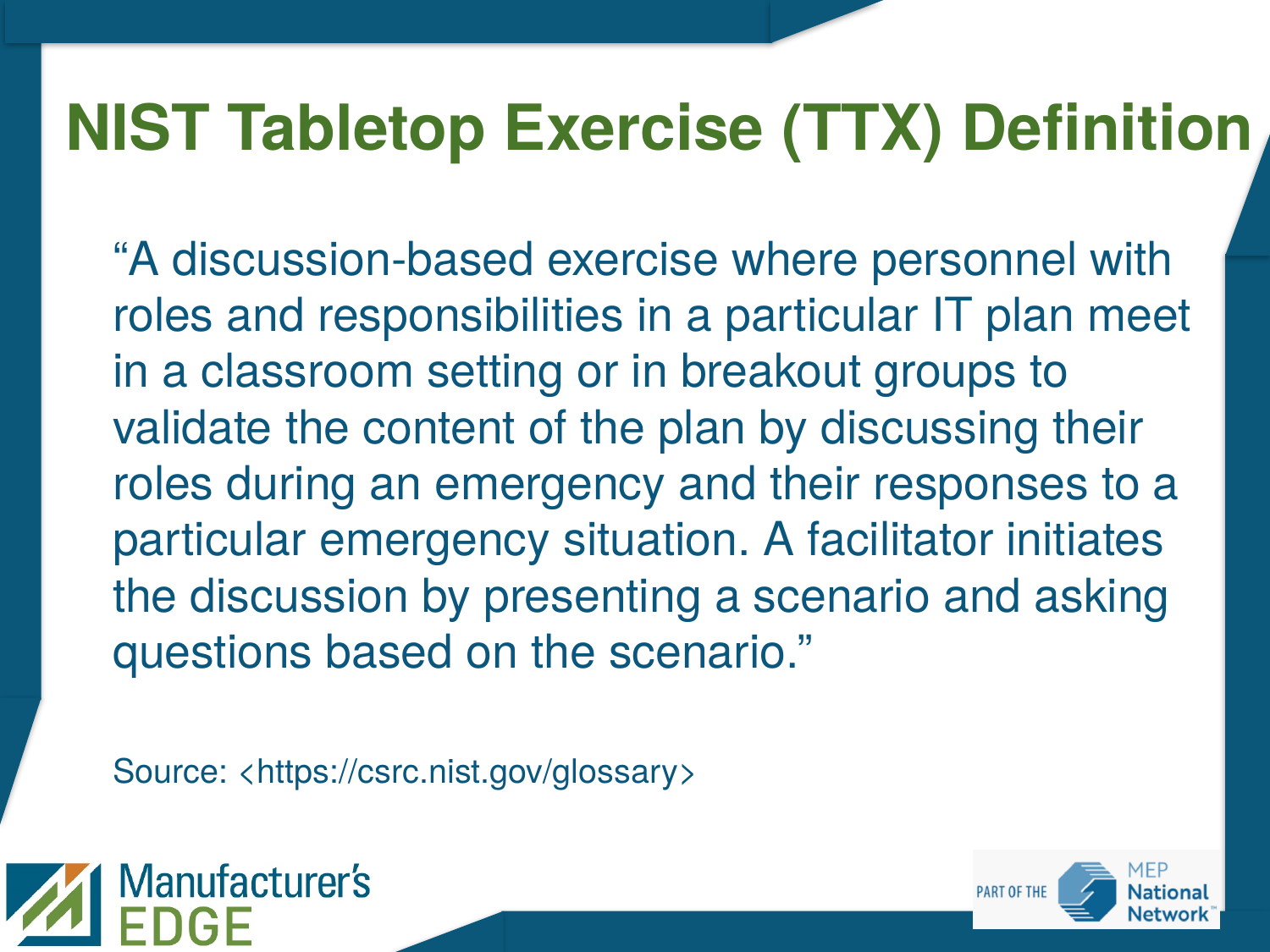

# NIST Tabletop Exercise (TTX) Definition
“A discussion-based exercise where personnel with roles and responsibilities in a particular IT plan meet in a classroom setting or in breakout groups to validate the content of the plan by discussing their roles during an emergency and their responses to a particular emergency situation. A facilitator initiates the discussion by presenting a scenario and asking questions based on the scenario.”

Source: <https://csrc.nist.gov/glossary>